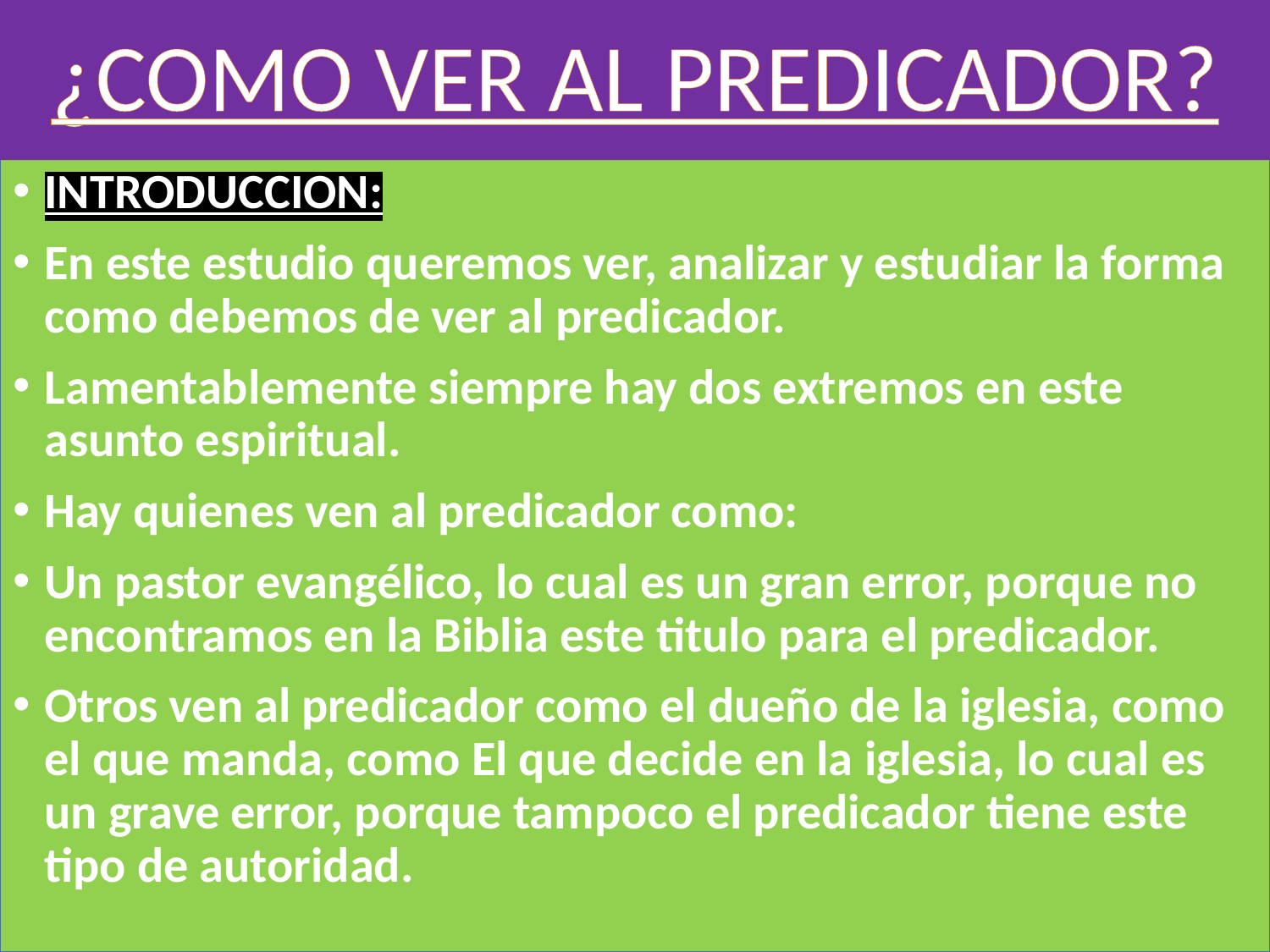

# ¿COMO VER AL PREDICADOR?
INTRODUCCION:
En este estudio queremos ver, analizar y estudiar la forma como debemos de ver al predicador.
Lamentablemente siempre hay dos extremos en este asunto espiritual.
Hay quienes ven al predicador como:
Un pastor evangélico, lo cual es un gran error, porque no encontramos en la Biblia este titulo para el predicador.
Otros ven al predicador como el dueño de la iglesia, como el que manda, como El que decide en la iglesia, lo cual es un grave error, porque tampoco el predicador tiene este tipo de autoridad.